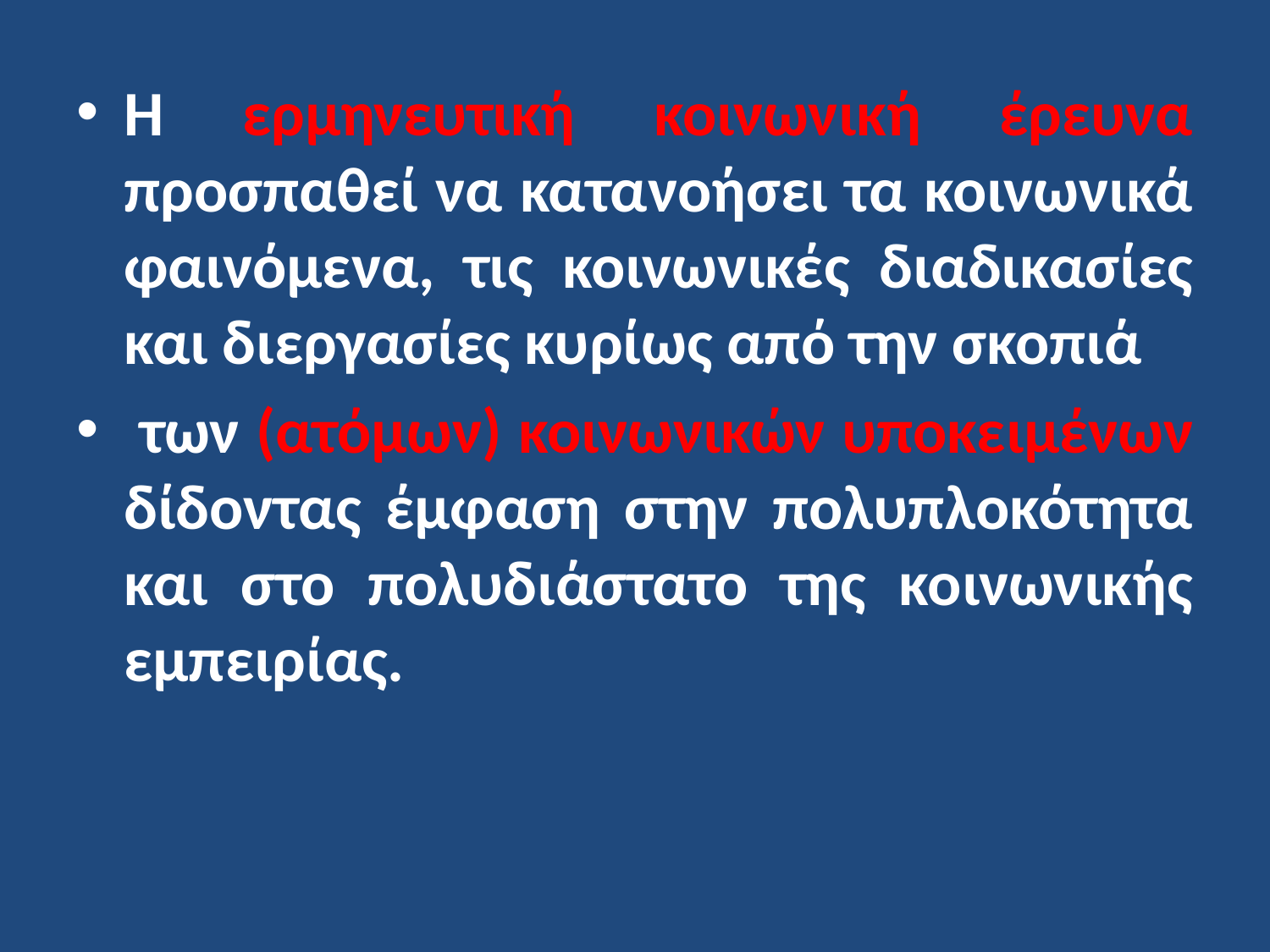

H ερμηνευτική κοινωνική έρευνα προσπαθεί να κατανοήσει τα κοινωνικά φαινόμενα, τις κοινωνικές διαδικασίες και διεργασίες κυρίως από την σκοπιά
 των (ατόμων) κοινωνικών υποκειμένων δίδοντας έμφαση στην πολυπλοκότητα και στο πολυδιάστατο της κοινωνικής εμπειρίας.